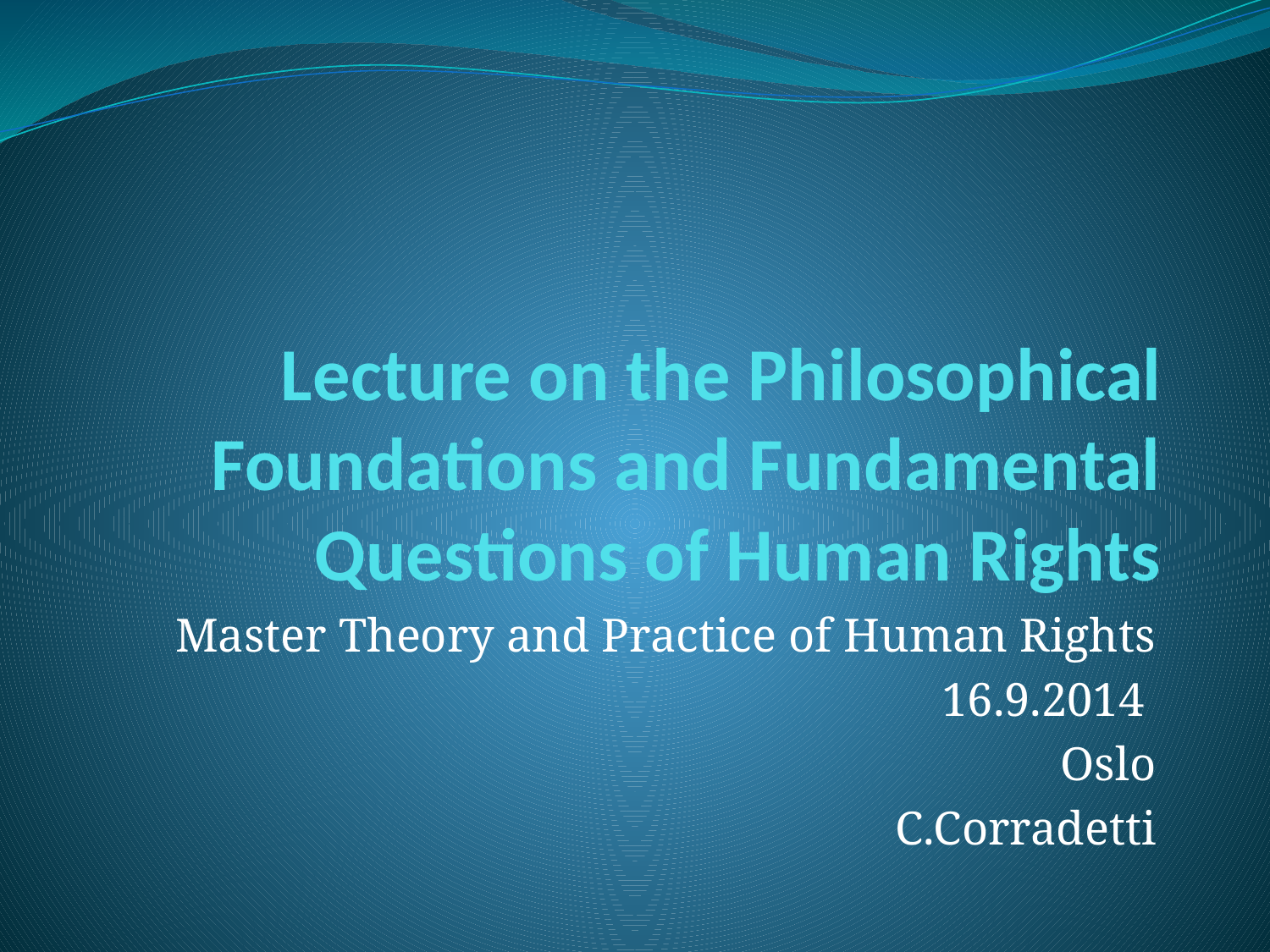

# Lecture on the Philosophical Foundations and Fundamental Questions of Human Rights

Master Theory and Practice of Human Rights
16.9.2014
Oslo
C.Corradetti